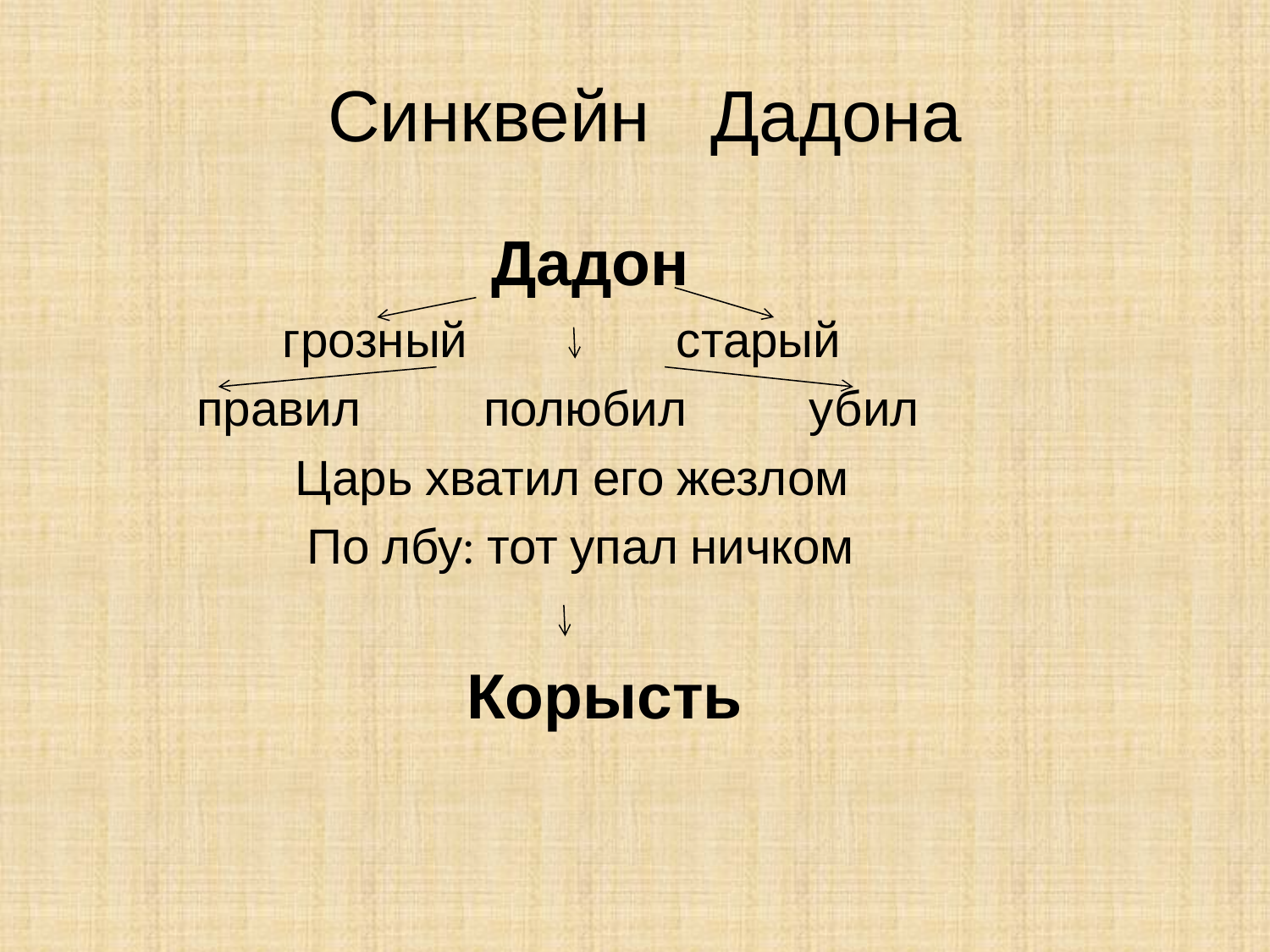

Синквейн   Дадона
                                  Дадон
                 грозный                 старый
          правил          полюбил          убил
                  Царь хватил его жезлом
                   По лбу: тот упал ничком

                                Корысть